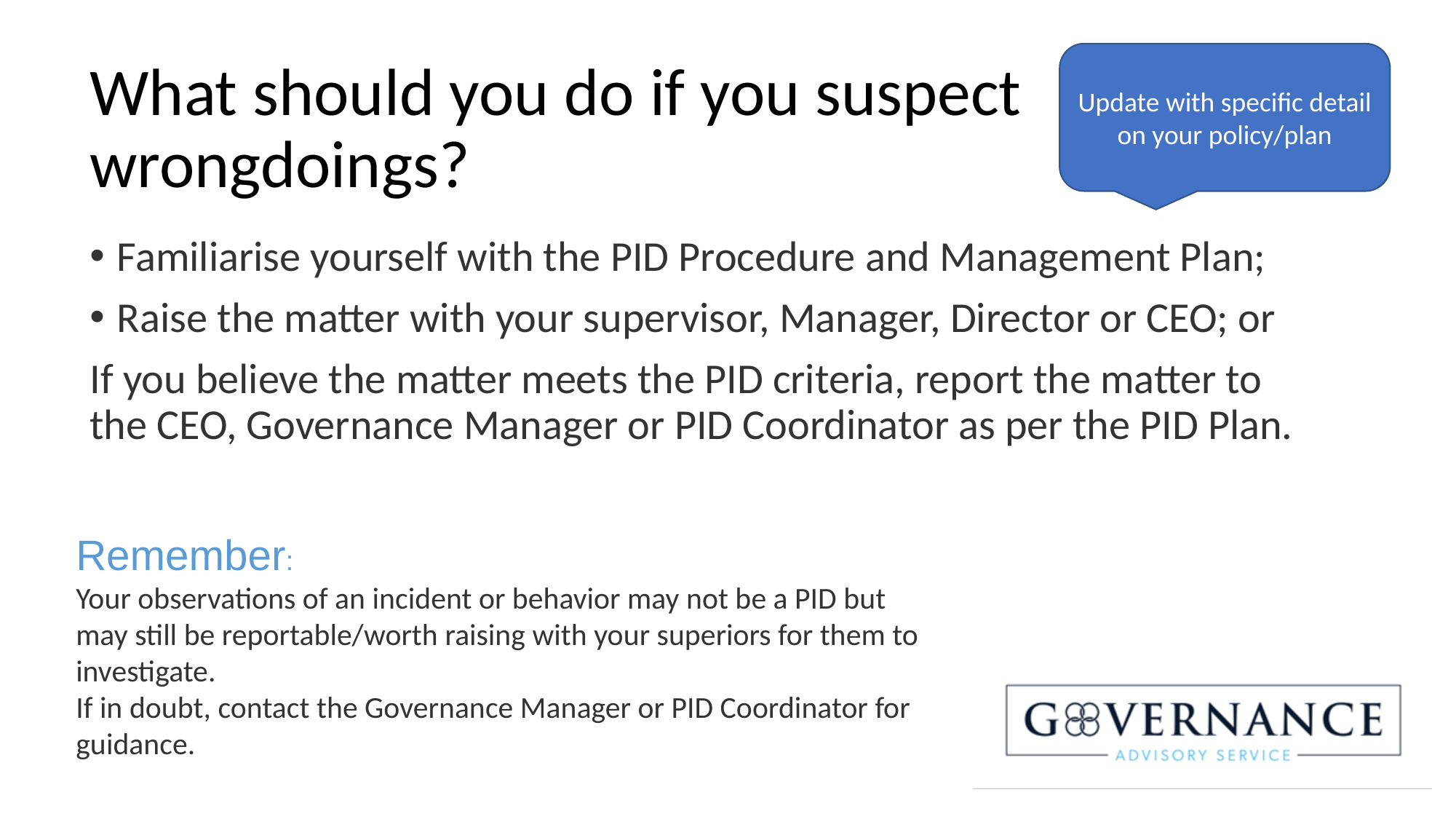

Update with specific detail on your policy/plan
# What should you do if you suspect wrongdoings?
Familiarise yourself with the PID Procedure and Management Plan;
Raise the matter with your supervisor, Manager, Director or CEO; or
If you believe the matter meets the PID criteria, report the matter to the CEO, Governance Manager or PID Coordinator as per the PID Plan.

Remember:
Your observations of an incident or behavior may not be a PID but may still be reportable/worth raising with your superiors for them to investigate.
If in doubt, contact the Governance Manager or PID Coordinator for guidance.